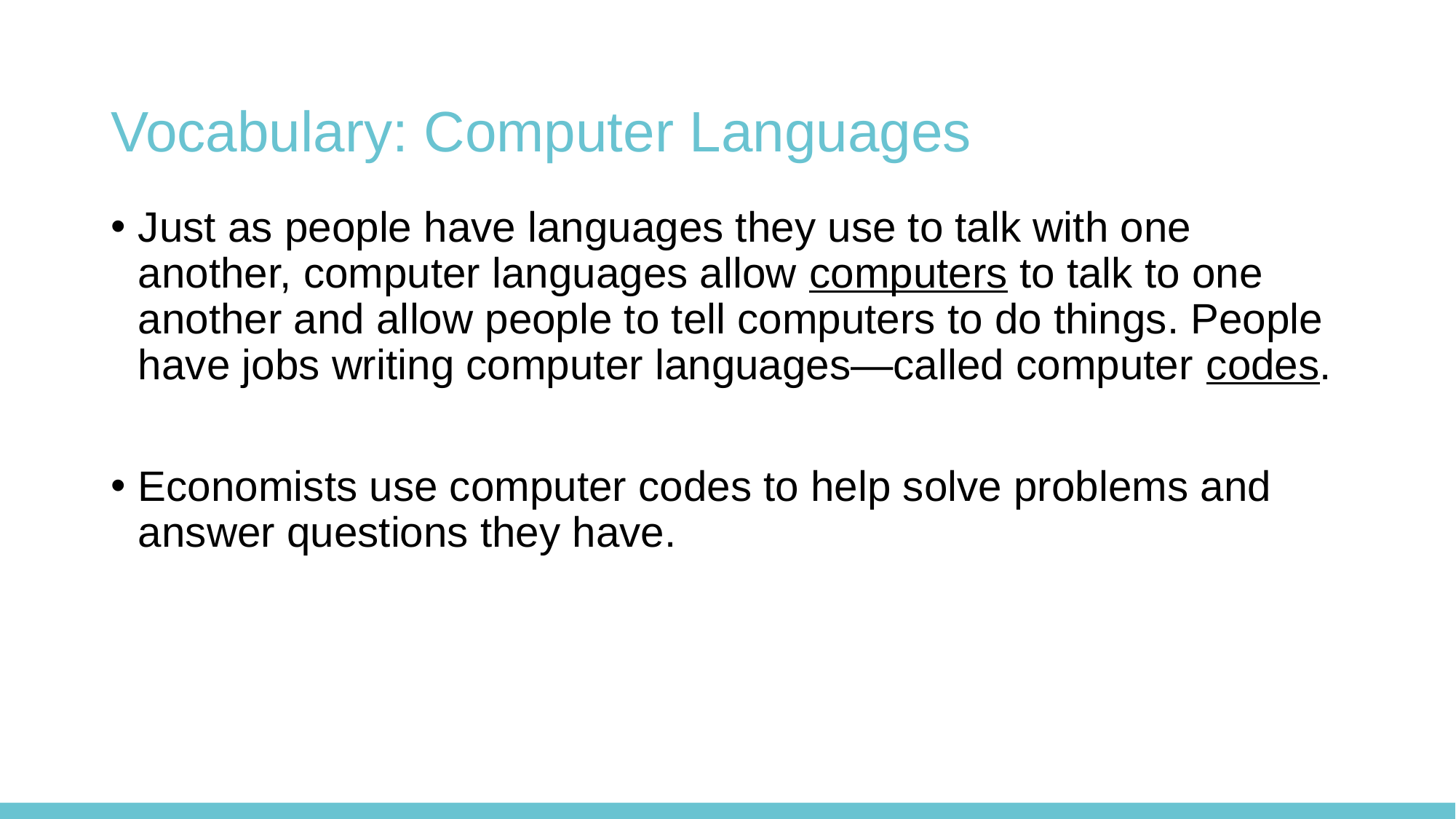

# Vocabulary: Computer Languages
Just as people have languages they use to talk with one another, computer languages allow computers to talk to one another and allow people to tell computers to do things. People have jobs writing computer languages—called computer codes.

Economists use computer codes to help solve problems and answer questions they have.